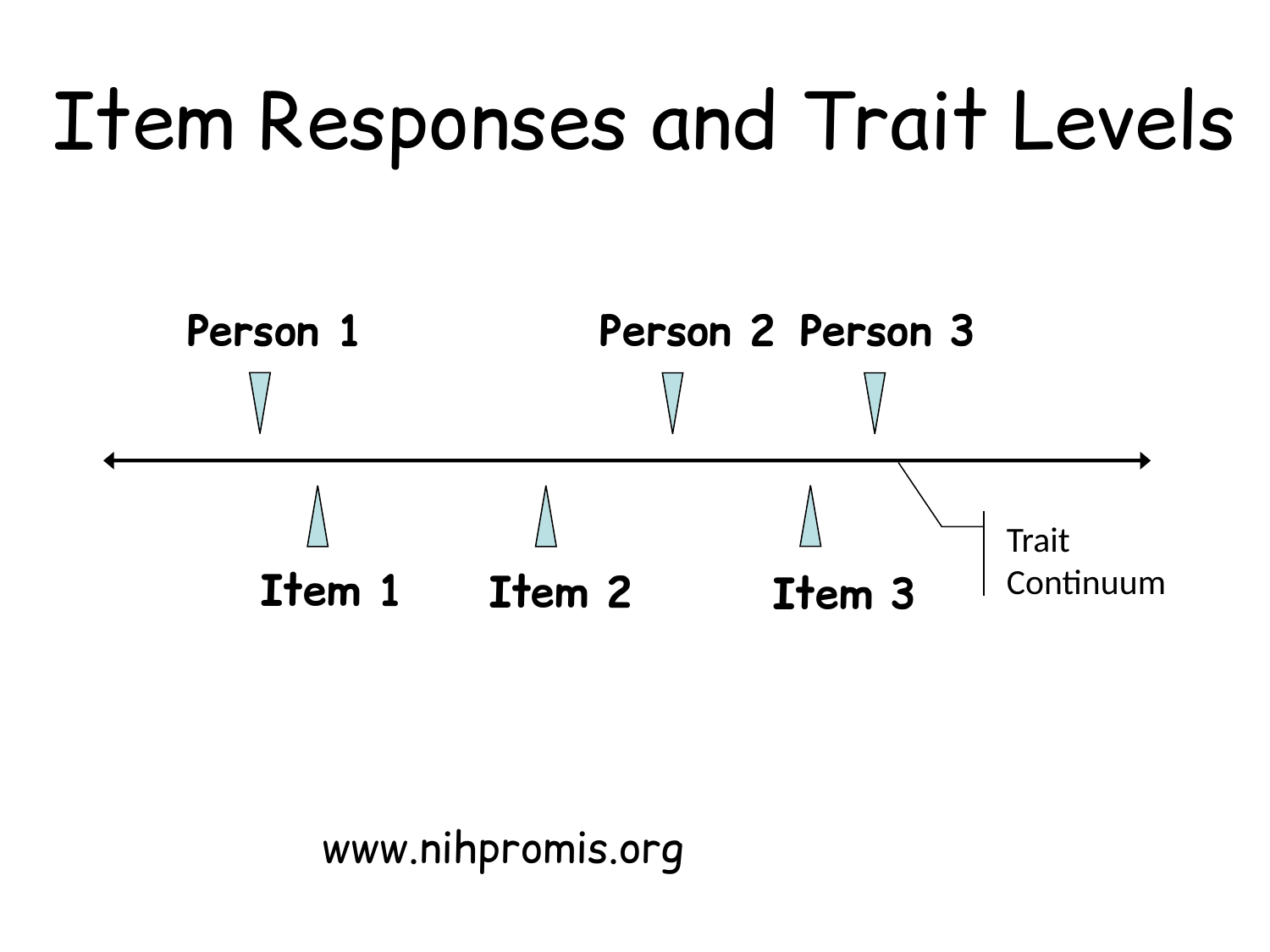

Item Responses and Trait Levels
Person 1
Person 2
Person 3

Trait
Continuum
Item 1
Item 2
Item 3
www.nihpromis.org